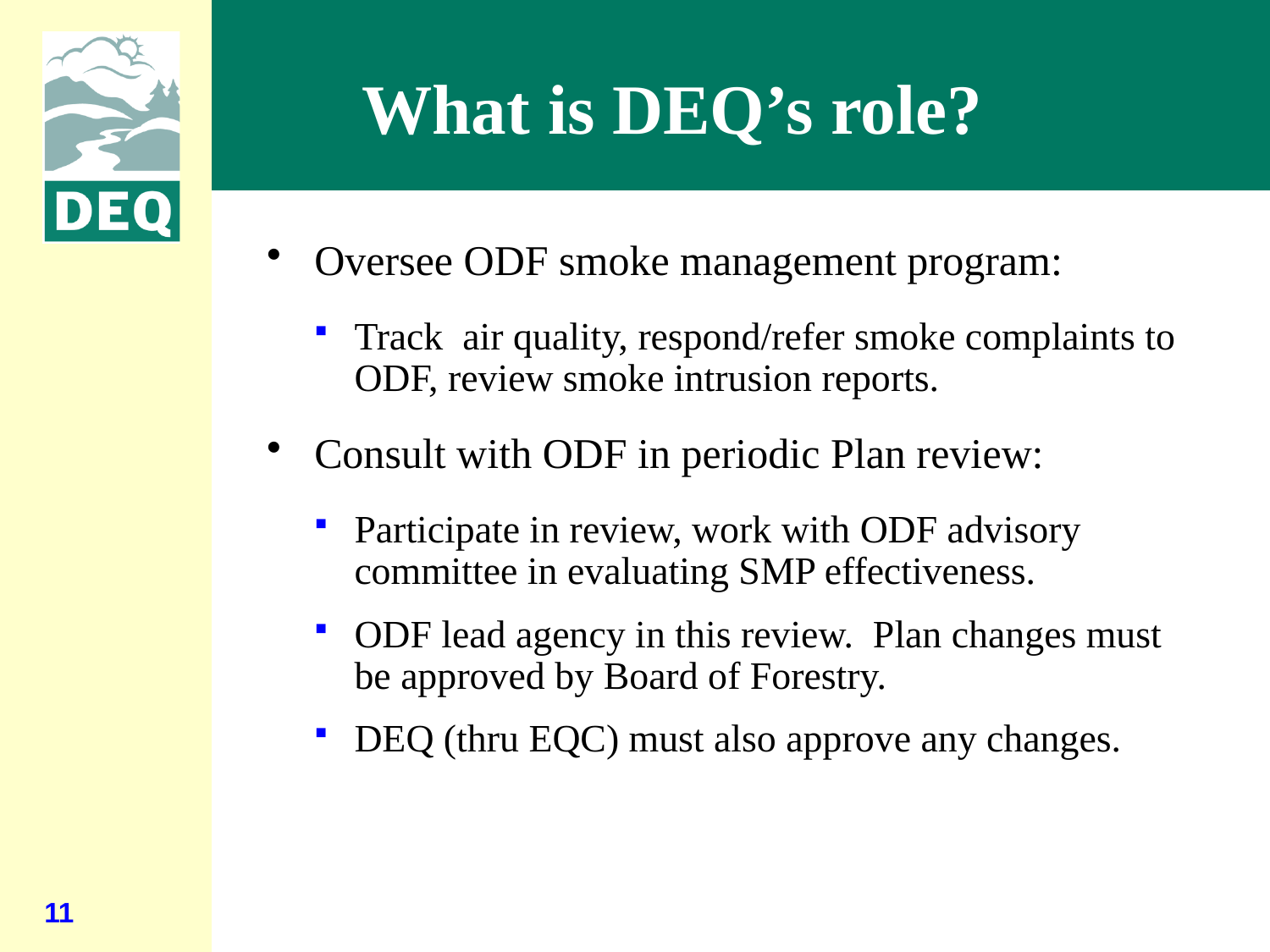

# What is DEQ’s role?
Oversee ODF smoke management program:
Track  air quality, respond/refer smoke complaints to ODF, review smoke intrusion reports.
Consult with ODF in periodic Plan review:
Participate in review, work with ODF advisory committee in evaluating SMP effectiveness.
ODF lead agency in this review.  Plan changes must be approved by Board of Forestry.
DEQ (thru EQC) must also approve any changes.

11